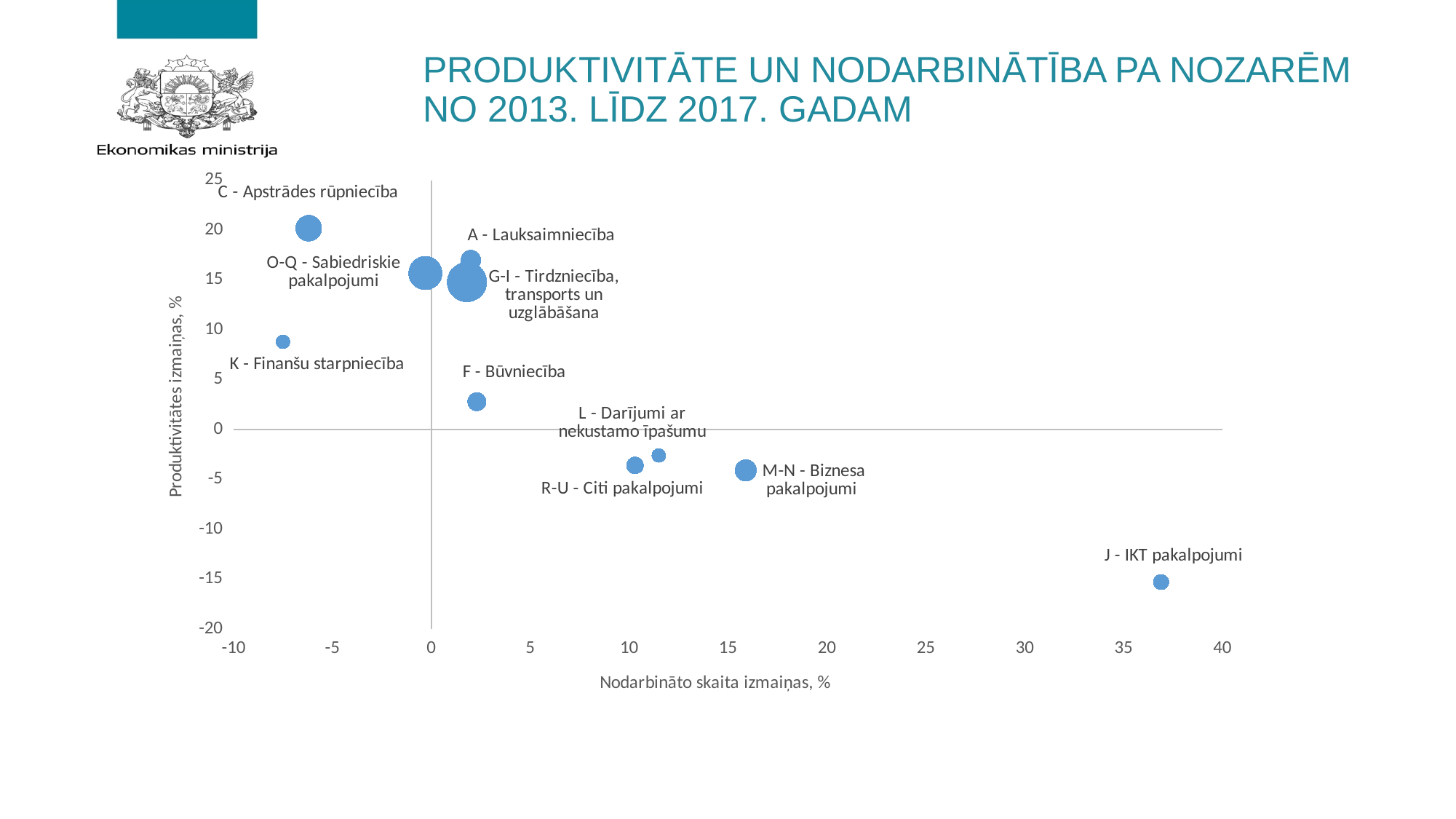

# Produktivitāte un nodarbinātība pa nozarēm no 2013. līdz 2017. gadam

### Chart

| Category | Produktivitātes pieauguma 2017/2012 |
|---|---|